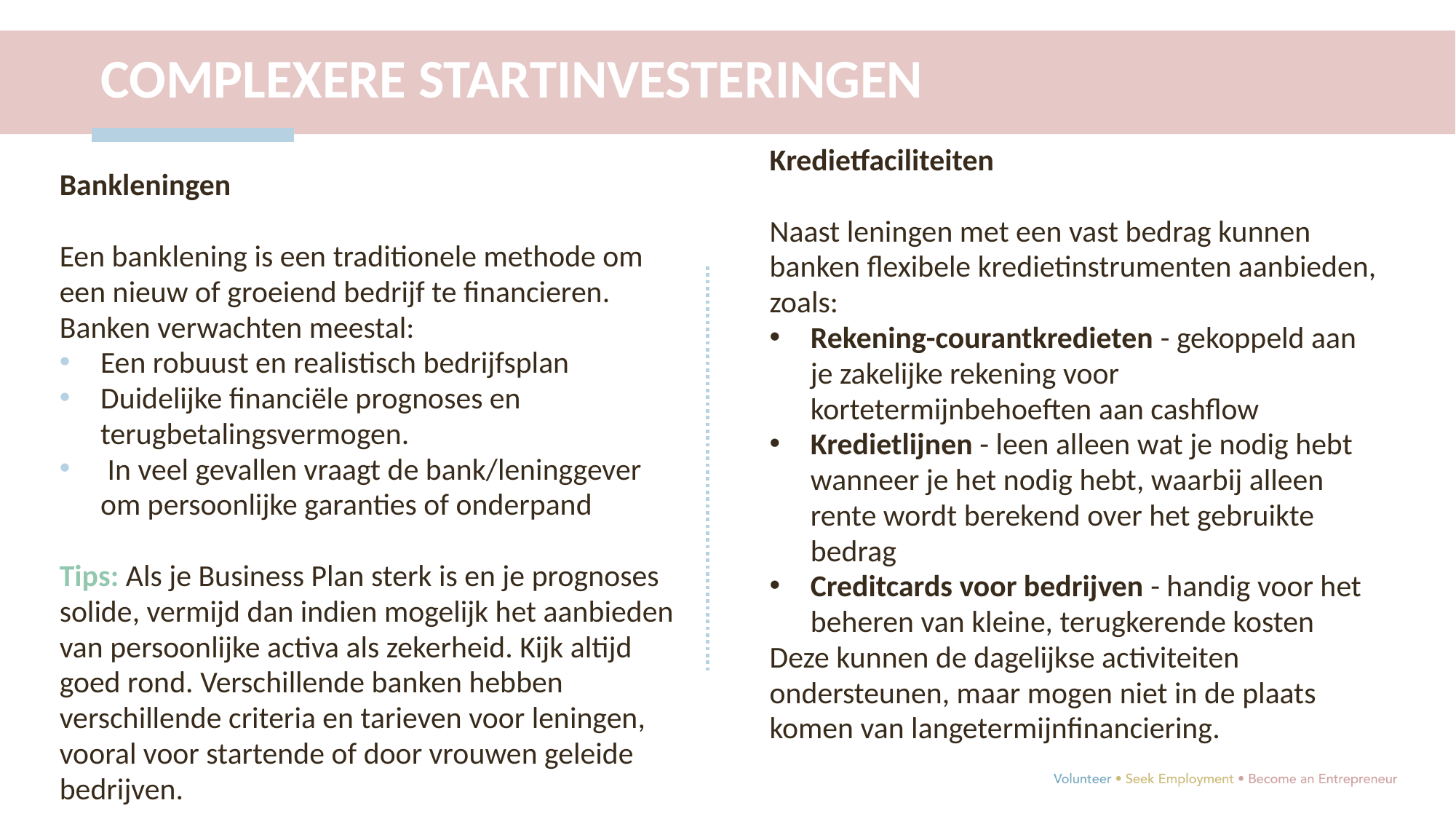

COMPLEXERE STARTINVESTERINGEN
Kredietfaciliteiten

Naast leningen met een vast bedrag kunnen banken flexibele kredietinstrumenten aanbieden, zoals:
Rekening-courantkredieten - gekoppeld aan je zakelijke rekening voor kortetermijnbehoeften aan cashflow
Kredietlijnen - leen alleen wat je nodig hebt wanneer je het nodig hebt, waarbij alleen rente wordt berekend over het gebruikte bedrag
Creditcards voor bedrijven - handig voor het beheren van kleine, terugkerende kosten
Deze kunnen de dagelijkse activiteiten ondersteunen, maar mogen niet in de plaats komen van langetermijnfinanciering.

Bankleningen

Een banklening is een traditionele methode om een nieuw of groeiend bedrijf te financieren. Banken verwachten meestal:
Een robuust en realistisch bedrijfsplan
Duidelijke financiële prognoses en terugbetalingsvermogen.
 In veel gevallen vraagt de bank/leninggever om persoonlijke garanties of onderpand

Tips: Als je Business Plan sterk is en je prognoses solide, vermijd dan indien mogelijk het aanbieden van persoonlijke activa als zekerheid. Kijk altijd goed rond. Verschillende banken hebben verschillende criteria en tarieven voor leningen, vooral voor startende of door vrouwen geleide bedrijven.